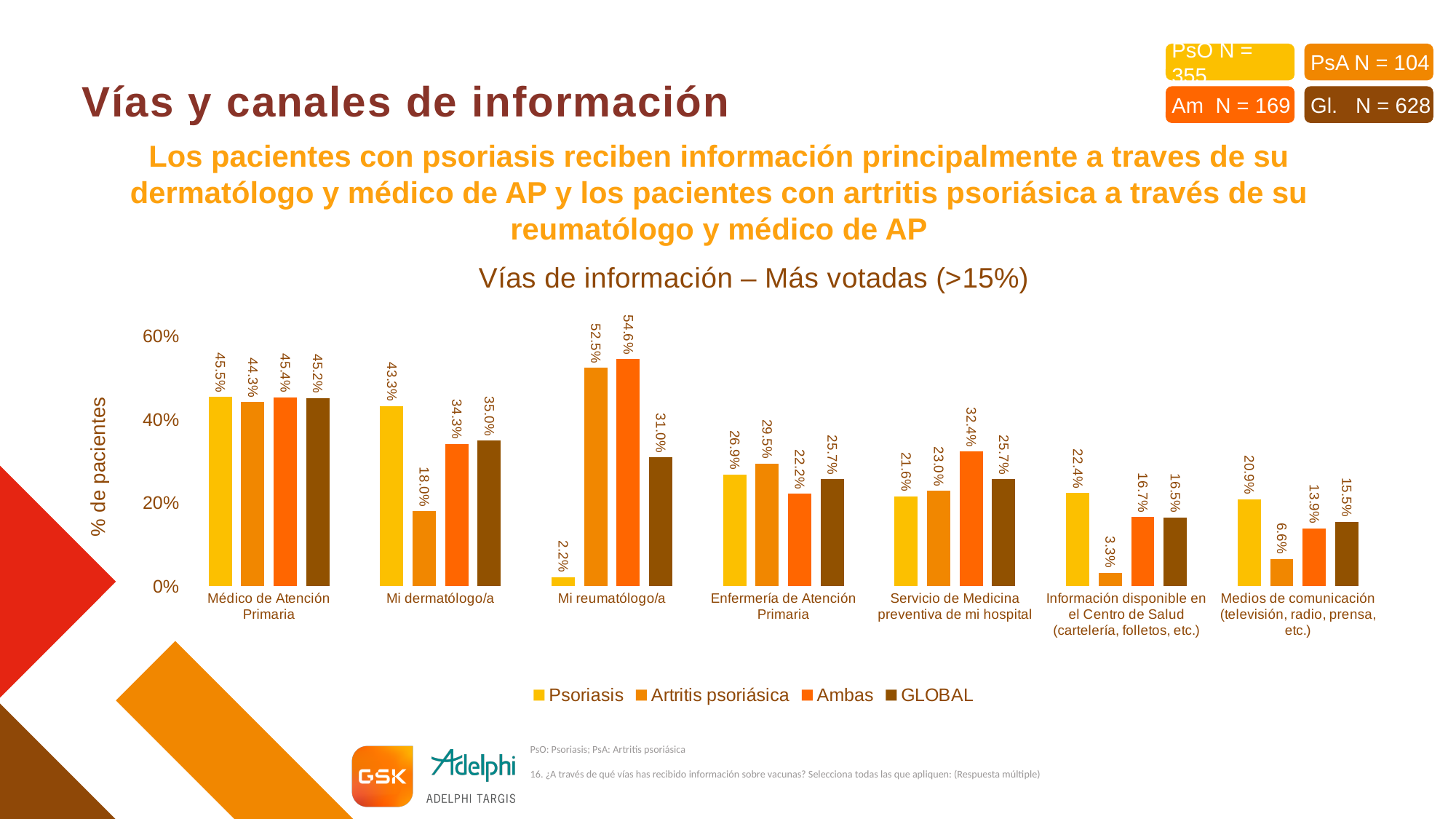

# Vías y canales de información
Los pacientes con psoriasis reciben información principalmente a traves de su dermatólogo y médico de AP y los pacientes con artritis psoriásica a través de su reumatólogo y médico de AP

### Chart: Vías de información – Más votadas (>15%)

| Category | Psoriasis | Artritis psoriásica | Ambas | GLOBAL |
|---|---|---|---|---|
| Médico de Atención Primaria | 0.4552 | 0.4426 | 0.4537 | 0.4521 |
| Mi dermatólogo/a | 0.4328 | 0.1803 | 0.3426 | 0.3498 |
| Mi reumatólogo/a | 0.0224 | 0.5246 | 0.5463 | 0.3102 |
| Enfermería de Atención Primaria | 0.2687 | 0.2951 | 0.2222 | 0.2574 |
| Servicio de Medicina preventiva de mi hospital | 0.2164 | 0.2295 | 0.3241 | 0.2574 |
| Información disponible en el Centro de Salud (cartelería, folletos, etc.) | 0.2239 | 0.0328 | 0.1667 | 0.165 |
| Medios de comunicación (televisión, radio, prensa, etc.) | 0.209 | 0.0656 | 0.1389 | 0.1551 |
PsO: Psoriasis; PsA: Artritis psoriásica

16. ¿A través de qué vías has recibido información sobre vacunas? Selecciona todas las que apliquen: (Respuesta múltiple)